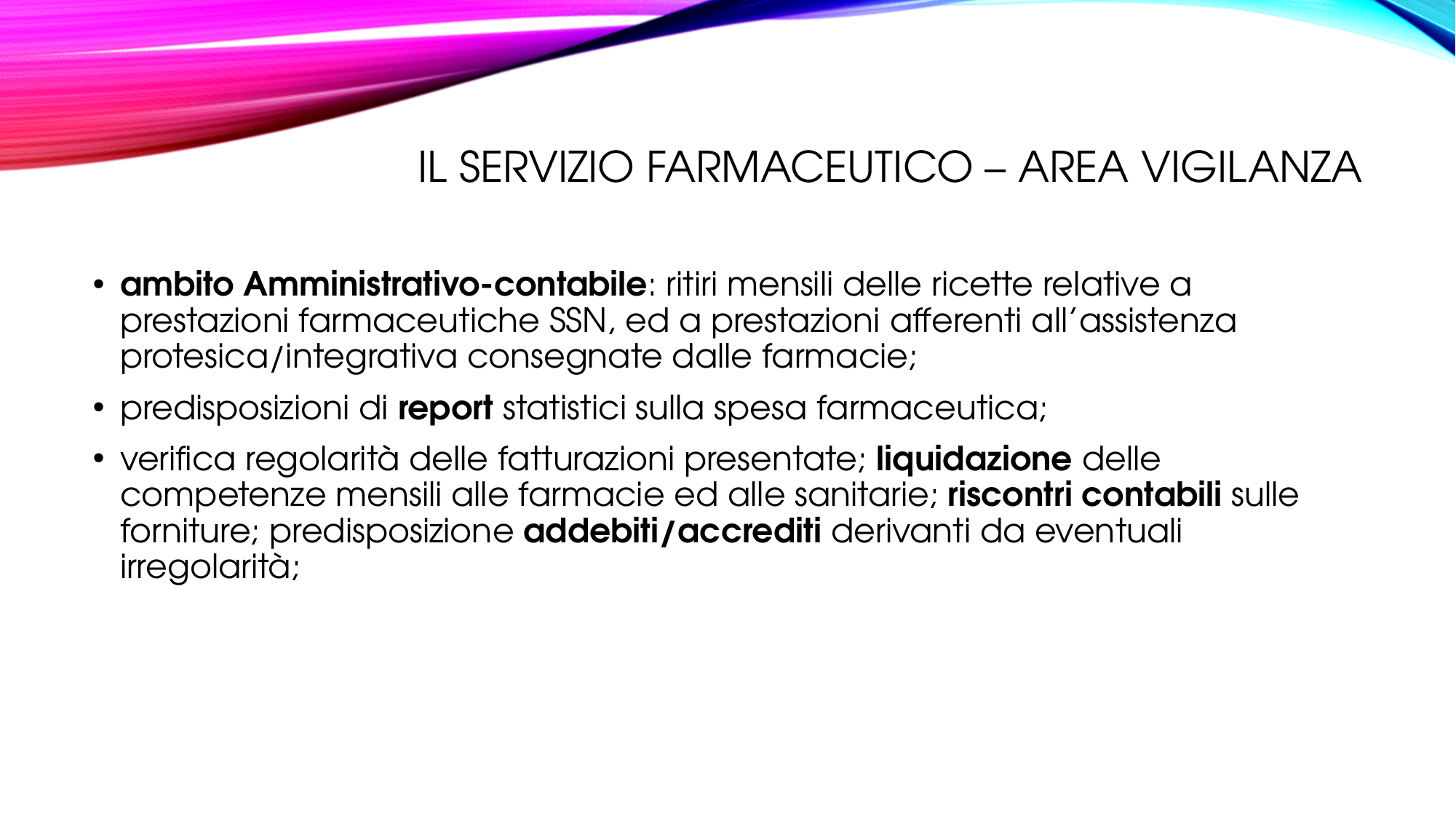

# IL SERVIZIO FARMACEUTICO – Area VIGILANZA
ambito Amministrativo-contabile: ritiri mensili delle ricette relative a prestazioni farmaceutiche SSN, ed a prestazioni afferenti all’assistenza protesica/integrativa consegnate dalle farmacie;
predisposizioni di report statistici sulla spesa farmaceutica;
verifica regolarità delle fatturazioni presentate; liquidazione delle competenze mensili alle farmacie ed alle sanitarie; riscontri contabili sulle forniture; predisposizione addebiti/accrediti derivanti da eventuali irregolarità;